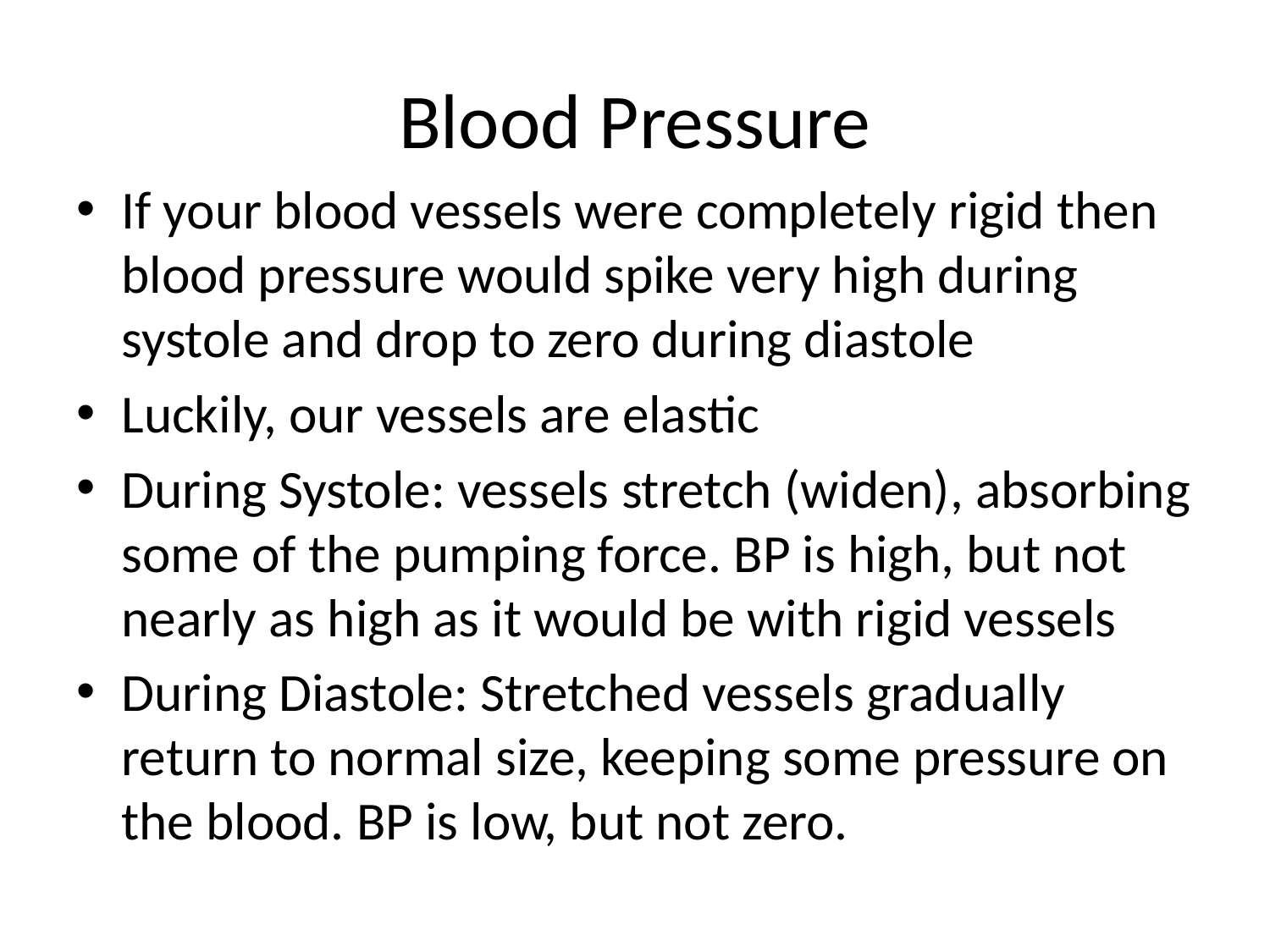

# Blood Pressure
If your blood vessels were completely rigid then blood pressure would spike very high during systole and drop to zero during diastole
Luckily, our vessels are elastic
During Systole: vessels stretch (widen), absorbing some of the pumping force. BP is high, but not nearly as high as it would be with rigid vessels
During Diastole: Stretched vessels gradually return to normal size, keeping some pressure on the blood. BP is low, but not zero.